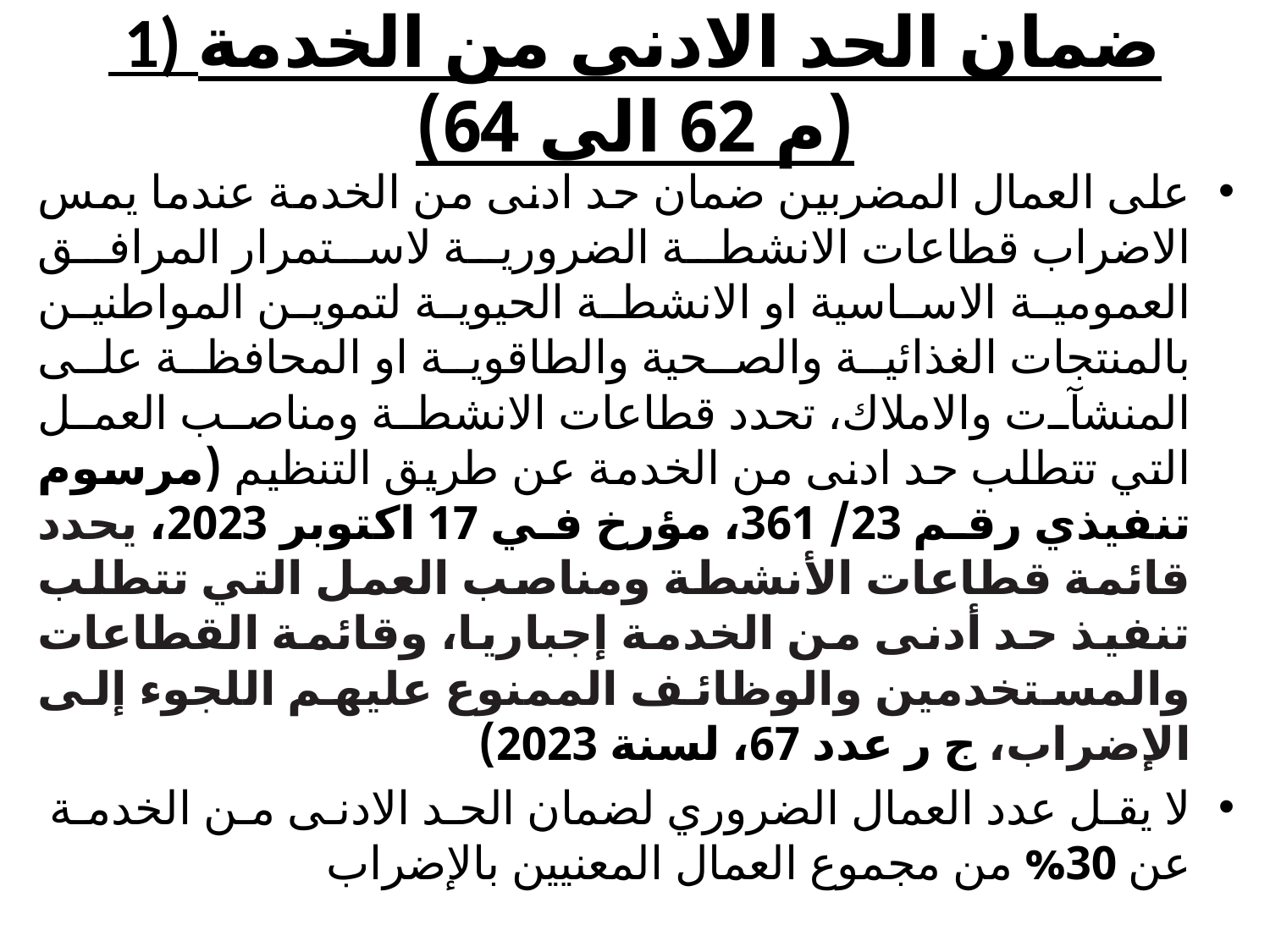

# 1) ضمان الحد الادنى من الخدمة (م 62 الى 64)
على العمال المضربين ضمان حد ادنى من الخدمة عندما يمس الاضراب قطاعات الانشطة الضرورية لاستمرار المرافق العمومية الاساسية او الانشطة الحيوية لتموين المواطنين بالمنتجات الغذائية والصحية والطاقوية او المحافظة على المنشآت والاملاك، تحدد قطاعات الانشطة ومناصب العمل التي تتطلب حد ادنى من الخدمة عن طريق التنظيم (مرسوم تنفيذي رقم 23/ 361، مؤرخ في 17 اكتوبر 2023، يحدد قائمة قطاعات الأنشطة ومناصب العمل التي تتطلب تنفيذ حد أدنى من الخدمة إجباريا، وقائمة القطاعات والمستخدمين والوظائف الممنوع عليهم اللجوء إلى الإضراب، ج ر عدد 67، لسنة 2023)
لا يقل عدد العمال الضروري لضمان الحد الادنى من الخدمة  عن 30% من مجموع العمال المعنيين بالإضراب